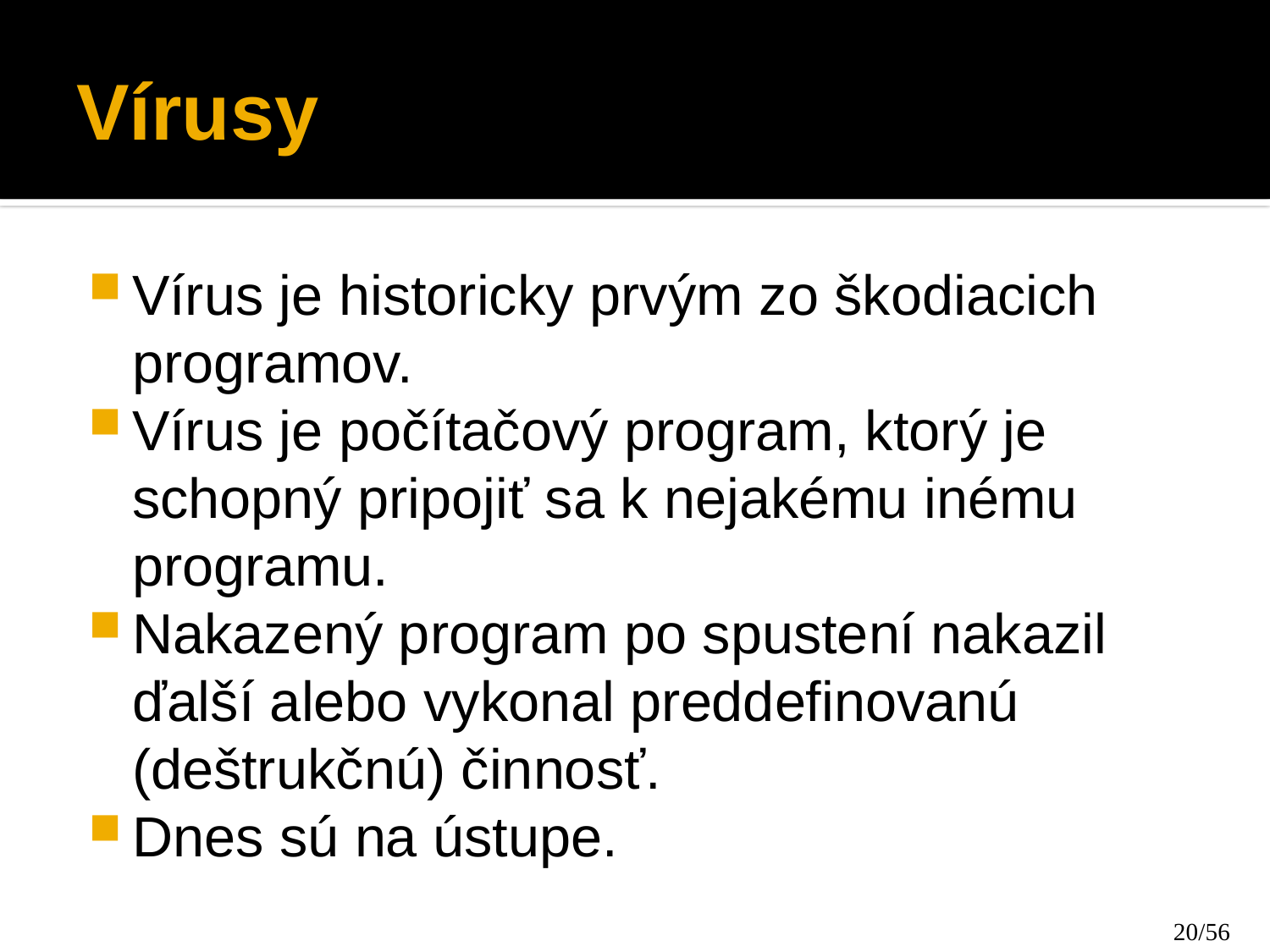

# Vírusy
Vírus je historicky prvým zo škodiacich programov.
Vírus je počítačový program, ktorý je schopný pripojiť sa k nejakému inému programu.
Nakazený program po spustení nakazil ďalší alebo vykonal preddefinovanú (deštrukčnú) činnosť.
Dnes sú na ústupe.